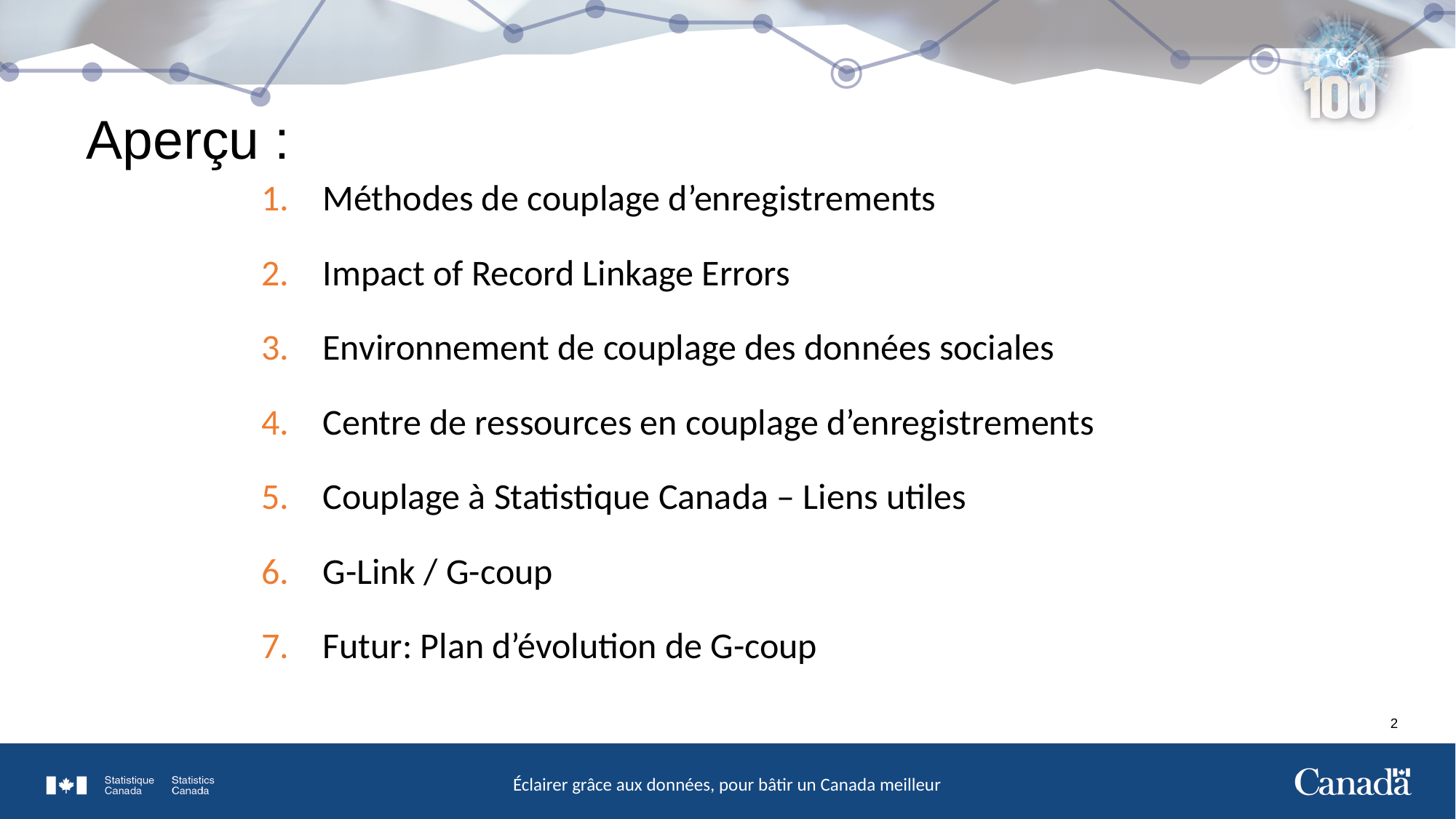

# Aperçu :
Méthodes de couplage d’enregistrements
Impact of Record Linkage Errors
Environnement de couplage des données sociales
Centre de ressources en couplage d’enregistrements
Couplage à Statistique Canada – Liens utiles
G-Link / G-coup
Futur: Plan d’évolution de G-coup

2